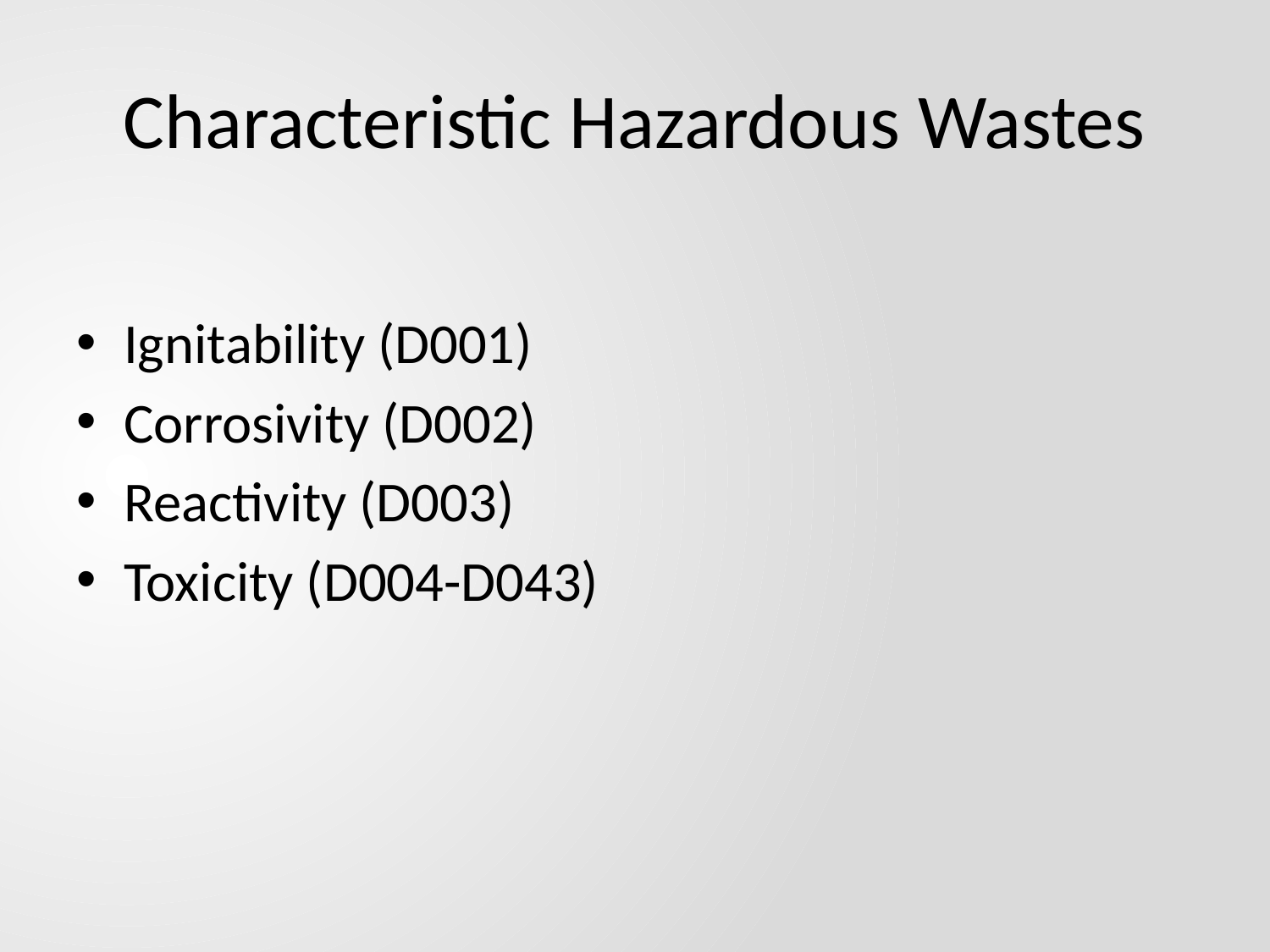

# Characteristic Hazardous Wastes

Ignitability (D001)
Corrosivity (D002)
Reactivity (D003)
Toxicity (D004-D043)